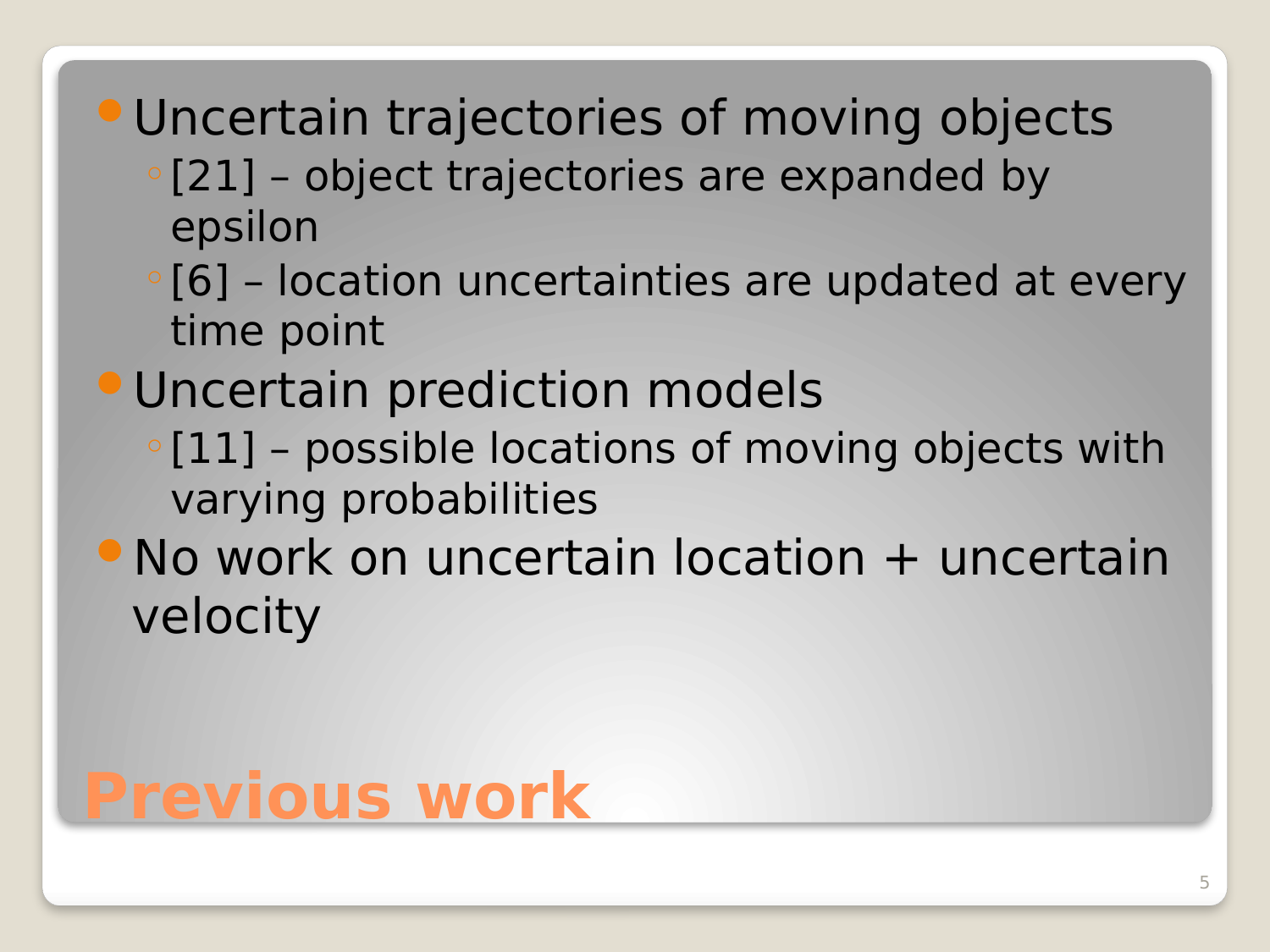

Uncertain trajectories of moving objects
[21] – object trajectories are expanded by epsilon
[6] – location uncertainties are updated at every time point
Uncertain prediction models
[11] – possible locations of moving objects with varying probabilities
No work on uncertain location + uncertain velocity
# Previous work
5